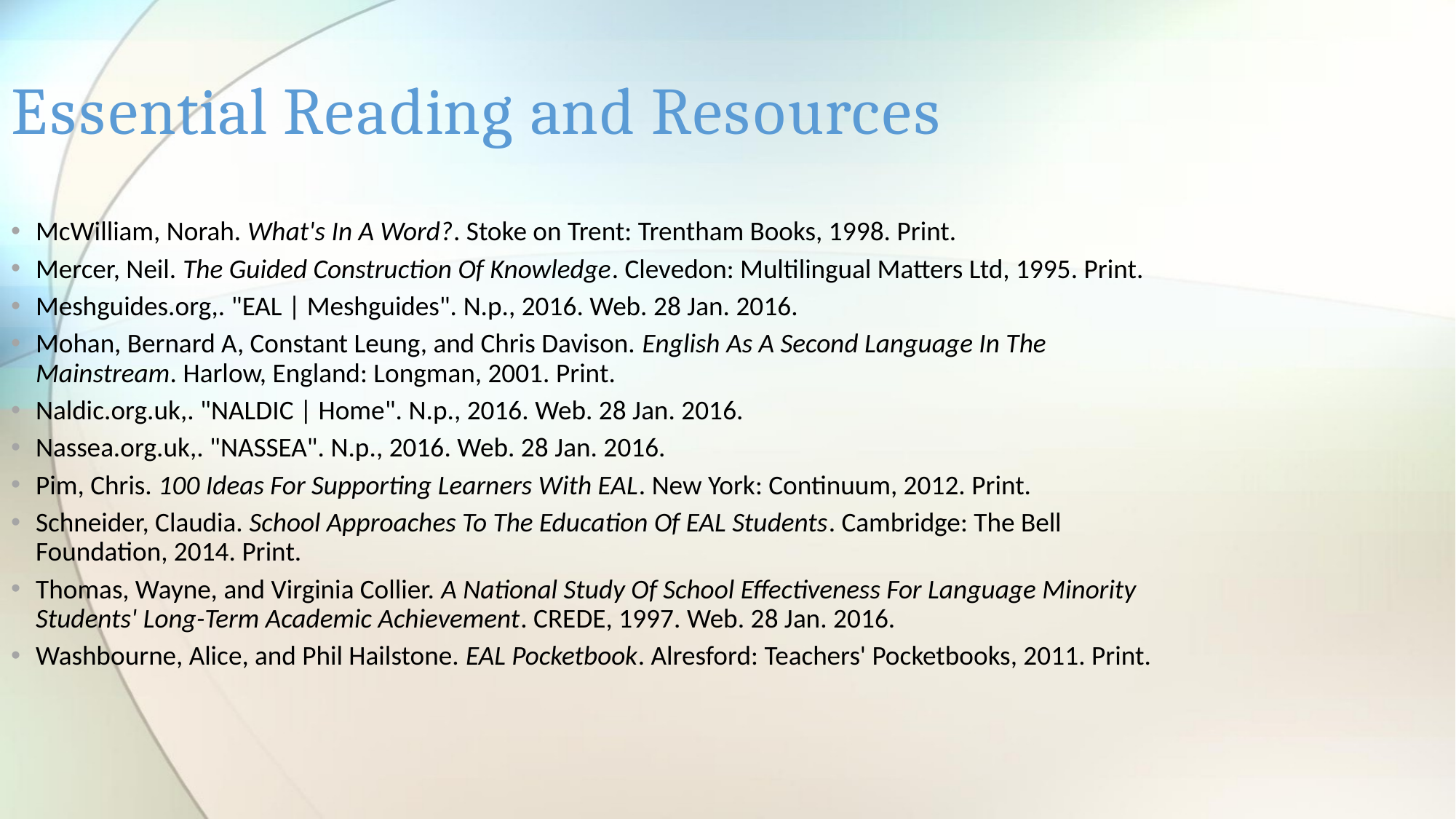

# Essential Reading and Resources
McWilliam, Norah. What's In A Word?. Stoke on Trent: Trentham Books, 1998. Print.
Mercer, Neil. The Guided Construction Of Knowledge. Clevedon: Multilingual Matters Ltd, 1995. Print.
Meshguides.org,. "EAL | Meshguides". N.p., 2016. Web. 28 Jan. 2016.
Mohan, Bernard A, Constant Leung, and Chris Davison. English As A Second Language In The Mainstream. Harlow, England: Longman, 2001. Print.
Naldic.org.uk,. "NALDIC | Home". N.p., 2016. Web. 28 Jan. 2016.
Nassea.org.uk,. "NASSEA". N.p., 2016. Web. 28 Jan. 2016.
Pim, Chris. 100 Ideas For Supporting Learners With EAL. New York: Continuum, 2012. Print.
Schneider, Claudia. School Approaches To The Education Of EAL Students. Cambridge: The Bell Foundation, 2014. Print.
Thomas, Wayne, and Virginia Collier. A National Study Of School Effectiveness For Language Minority Students' Long-Term Academic Achievement. CREDE, 1997. Web. 28 Jan. 2016.
Washbourne, Alice, and Phil Hailstone. EAL Pocketbook. Alresford: Teachers' Pocketbooks, 2011. Print.